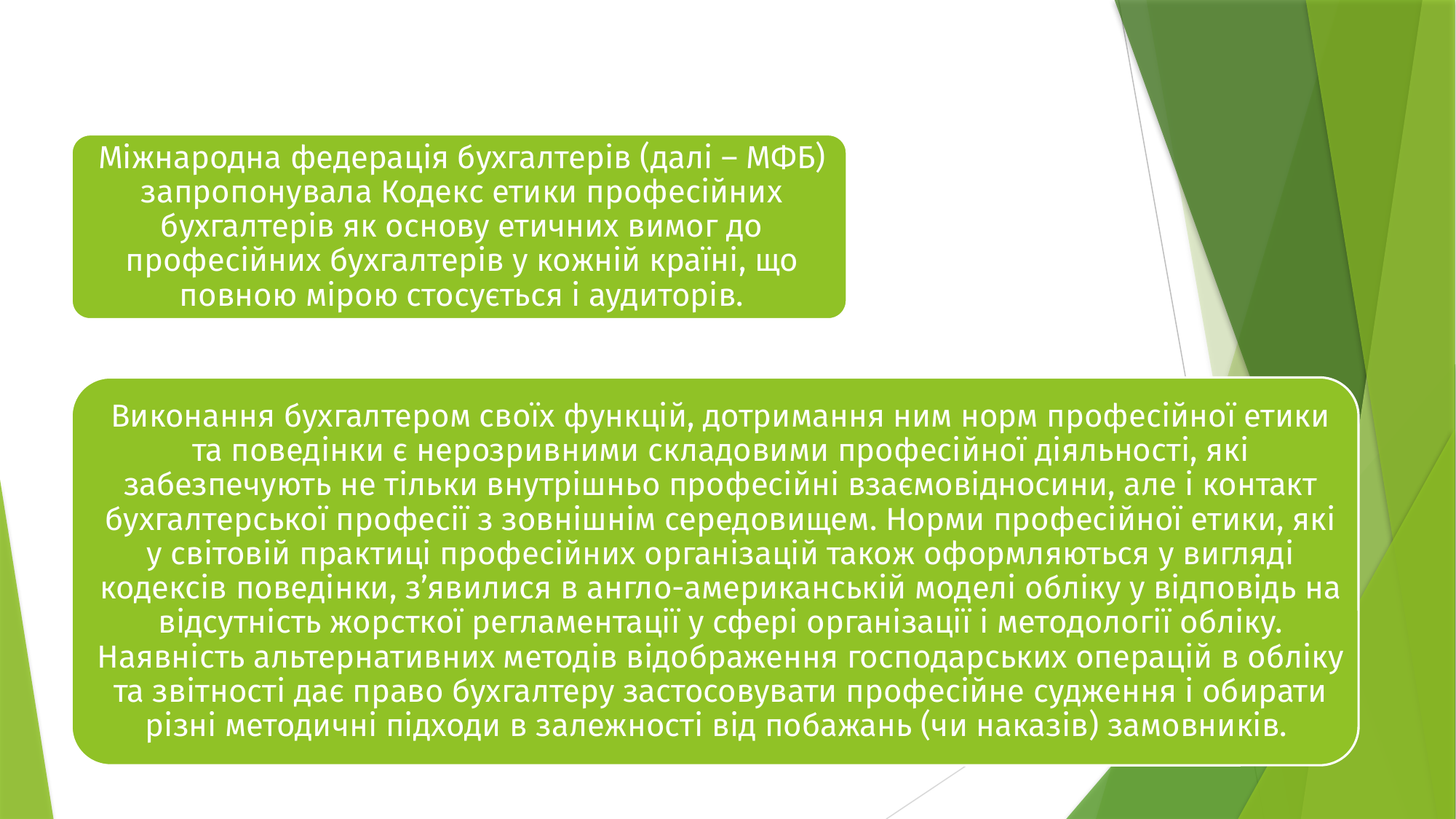

Міжнародна федерація бухгалтерів (далі – МФБ) запропонувала Кодекс етики професійних бухгалтерів як основу етичних вимог до професійних бухгалтерів у кожній країні, що повною мірою стосується і аудиторів.
Виконання бухгалтером своїх функцій, дотримання ним норм професійної етики та поведінки є нерозривними складовими професійної діяльності, які забезпечують не тільки внутрішньо професійні взаємовідносини, але і контакт бухгалтерської професії з зовнішнім середовищем. Норми професійної етики, які у світовій практиці професійних організацій також оформляються у вигляді кодексів поведінки, з’явилися в англо-американській моделі обліку у відповідь на відсутність жорсткої регламентації у сфері організації і методології обліку. Наявність альтернативних методів відображення господарських операцій в обліку та звітності дає право бухгалтеру застосовувати професійне судження і обирати різні методичні підходи в залежності від побажань (чи наказів) замовників.